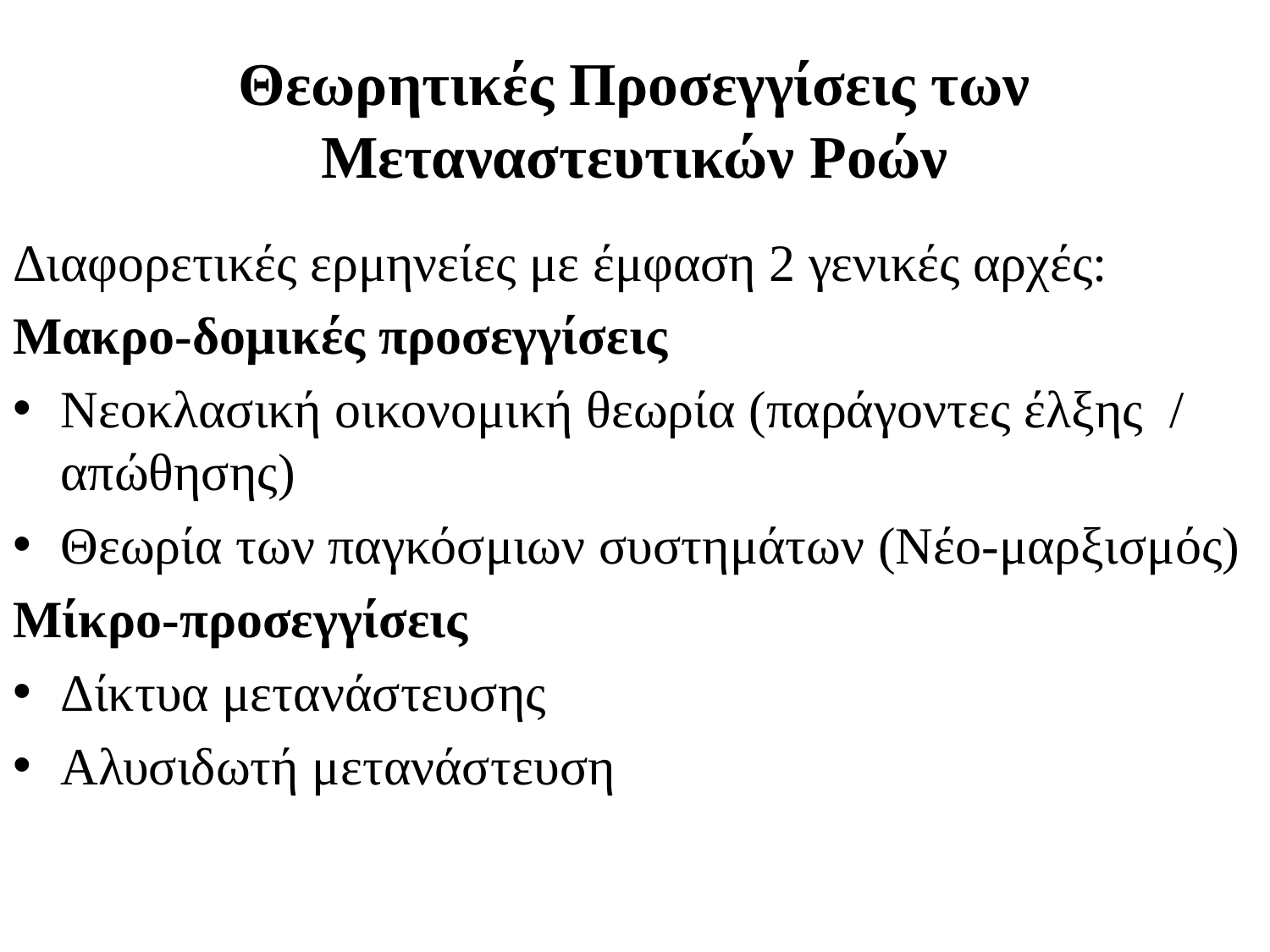

# Θεωρητικές Προσεγγίσεις των Μεταναστευτικών Ροών
Διαφορετικές ερμηνείες με έμφαση 2 γενικές αρχές:
Μακρο-δομικές προσεγγίσεις
Νεοκλασική οικονομική θεωρία (παράγοντες έλξης  / απώθησης)
Θεωρία των παγκόσμιων συστημάτων (Νέο-μαρξισμός)
Μίκρο-προσεγγίσεις
Δίκτυα μετανάστευσης
Αλυσιδωτή μετανάστευση